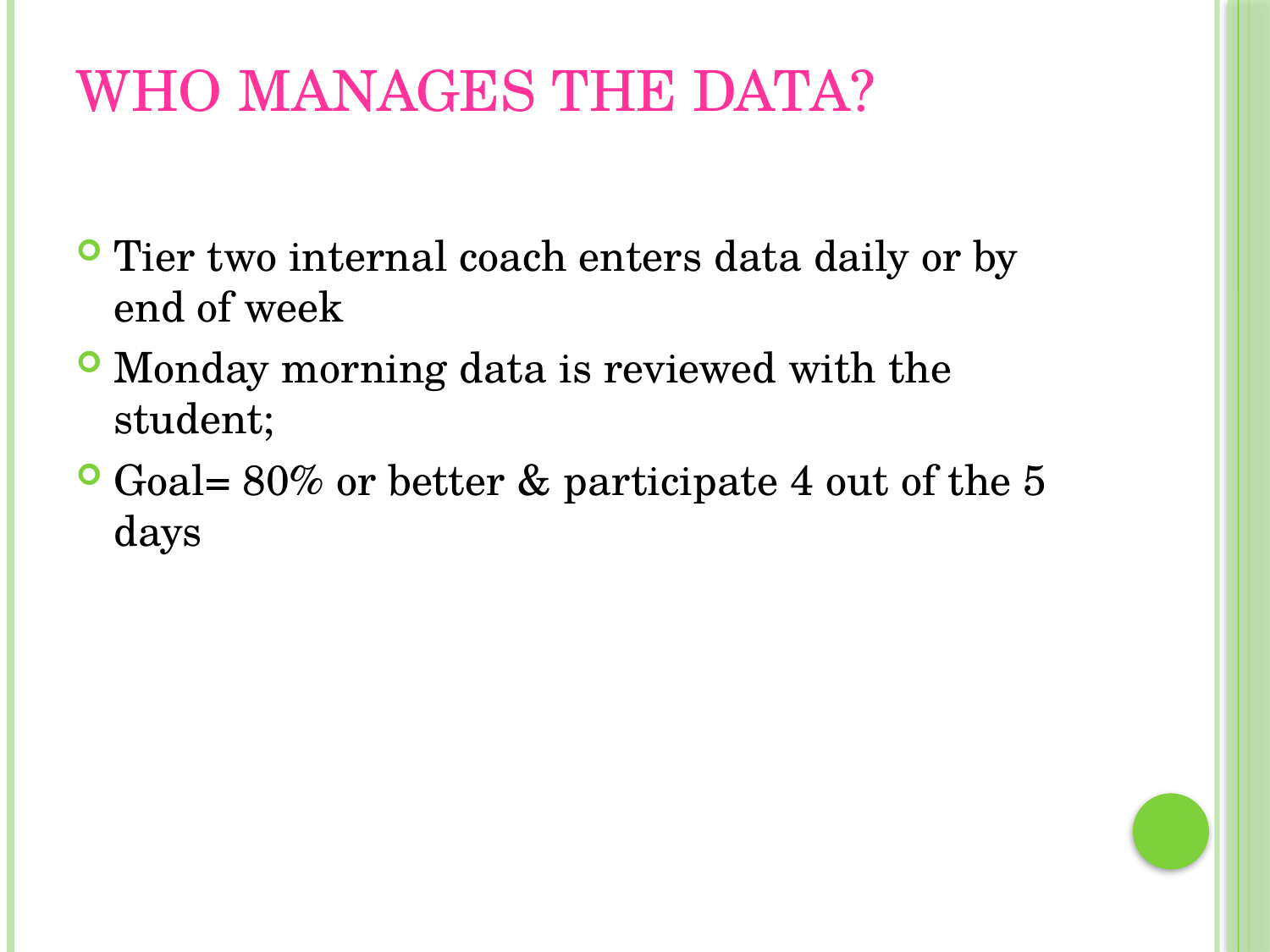

# Who manages the data?
Tier two internal coach enters data daily or by end of week
Monday morning data is reviewed with the student;
Goal= 80% or better & participate 4 out of the 5 days